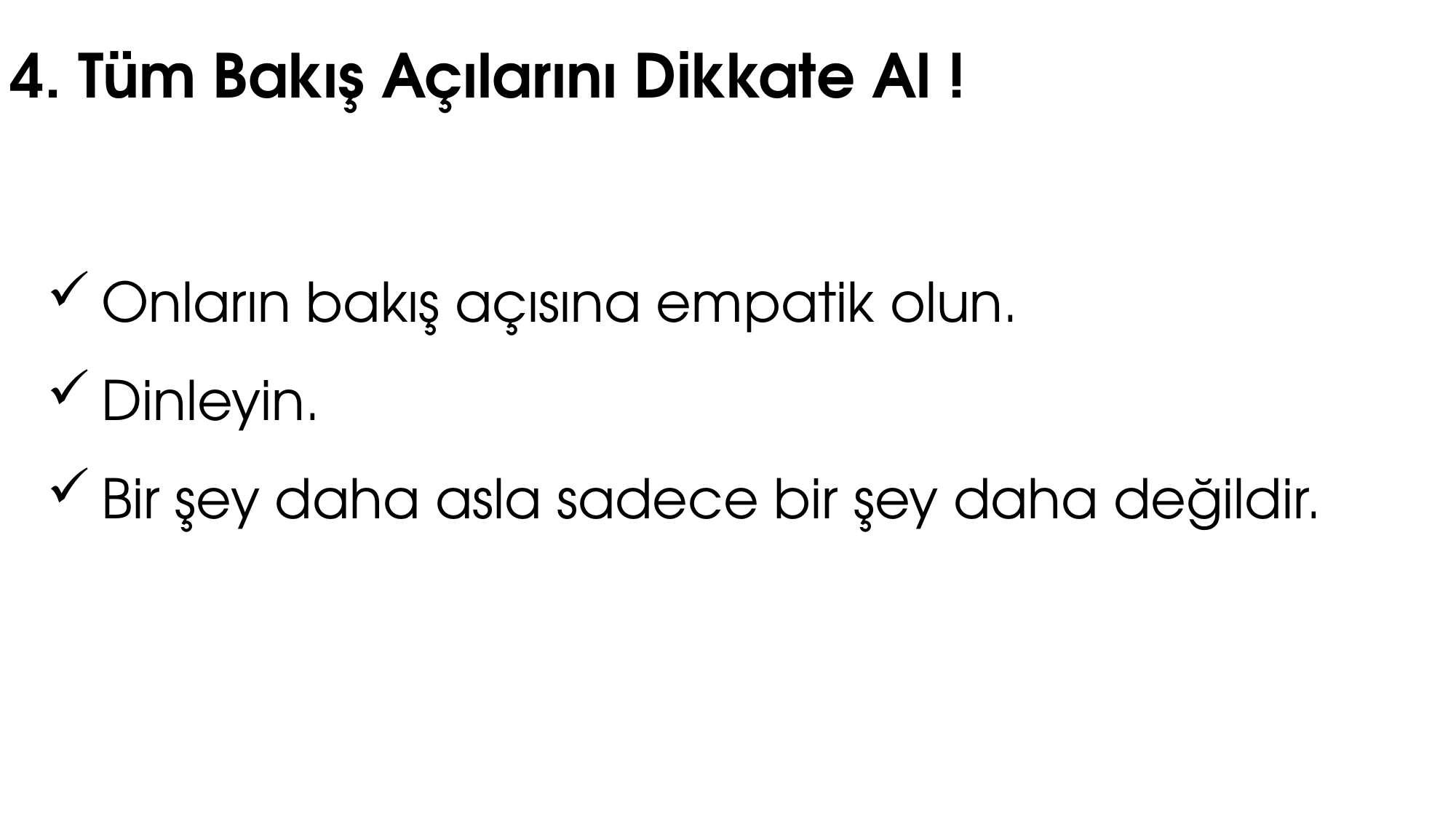

4. Tüm Bakış Açılarını Dikkate Al !
Onların bakış açısına empatik olun.
Dinleyin.
Bir şey daha asla sadece bir şey daha değildir.